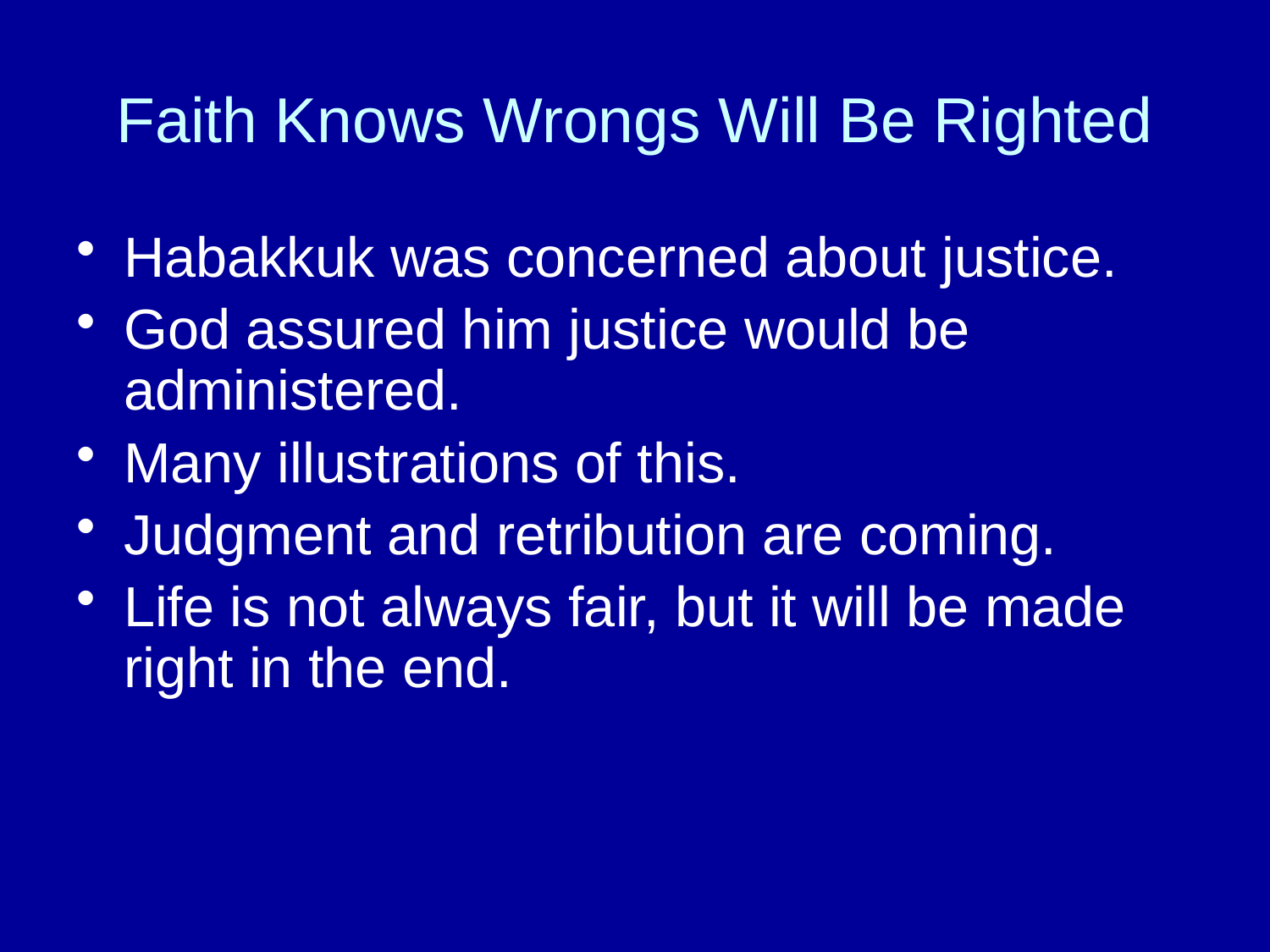

# Faith Knows Wrongs Will Be Righted
Habakkuk was concerned about justice.
God assured him justice would be administered.
Many illustrations of this.
Judgment and retribution are coming.
Life is not always fair, but it will be made right in the end.